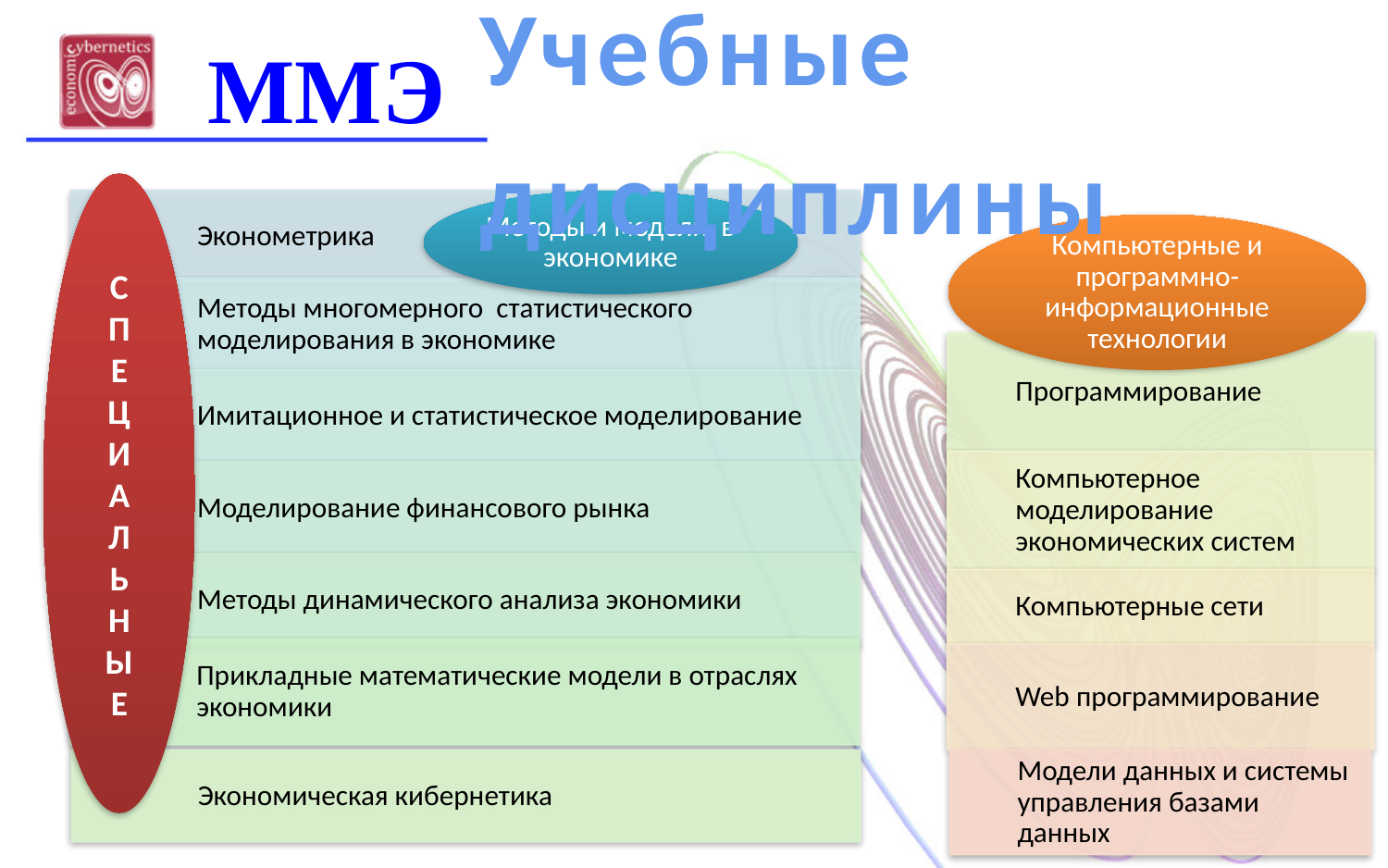

Учебные   	                            	   дисциплины
ММЭ
С
П
Е
Ц
И
А
Л
Ь
Н
Ы
Е
Эконометрика
Методы многомерного  статистического моделирования в экономике
Имитационное и статистическое моделирование
Моделирование финансового рынка
Методы динамического анализа экономики
Прикладные математические модели в отраслях экономики
Экономическая кибернетика
Методы и модели  в экономике
Программирование
Компьютерное моделирование экономических систем
Компьютерные сети
Web программирование
Модели данных и системы управления базами данных
Компьютерные и программно-информационные технологии